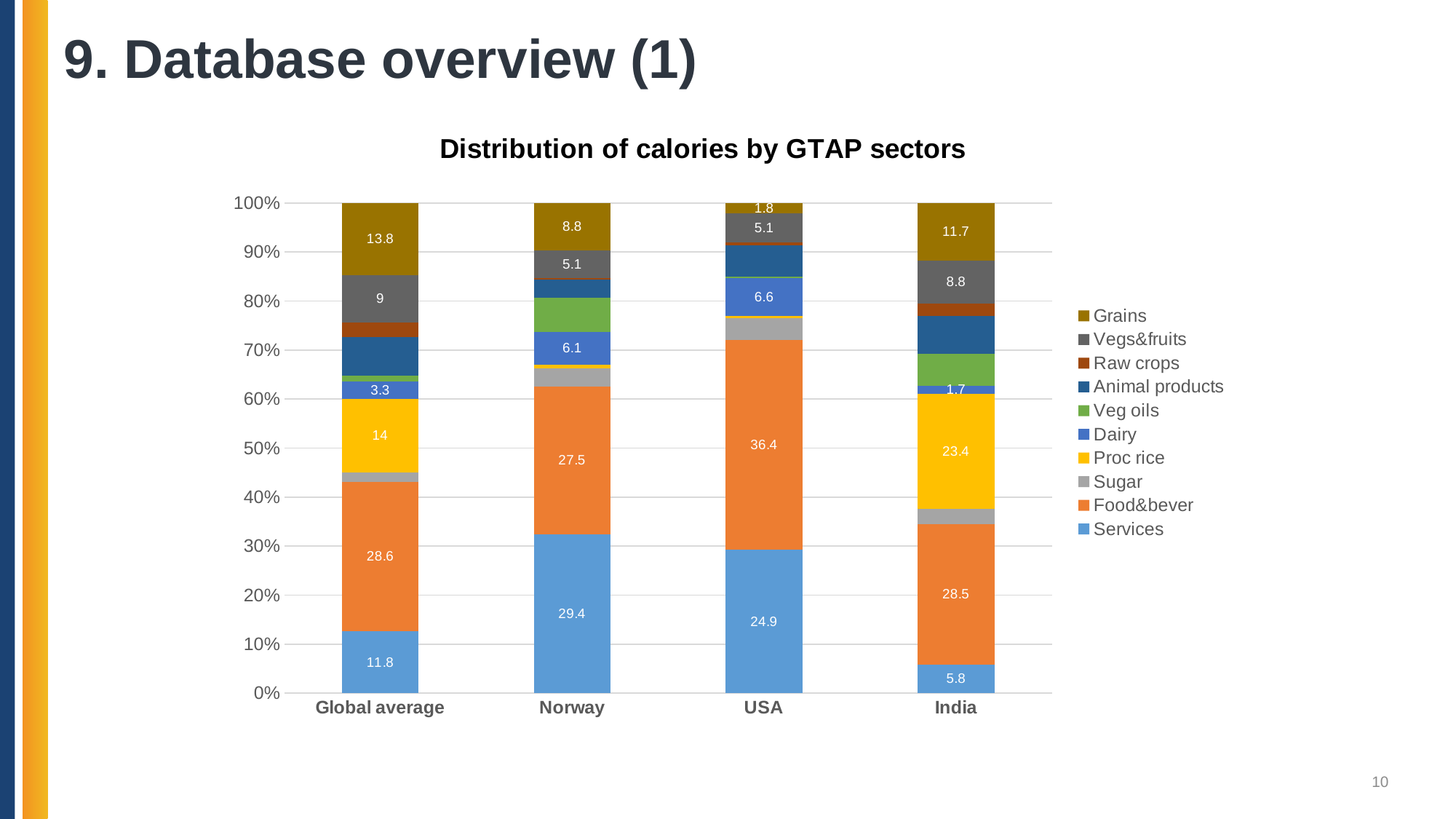

# 9. Database overview (1)

### Chart: Distribution of calories by GTAP sectors

| Category | Services | Food&bever | Sugar | Proc rice | Dairy | Veg oils | Animal products | Raw crops | Vegs&fruits | Grains |
|---|---|---|---|---|---|---|---|---|---|---|
| Global average | 11.8 | 28.6 | 1.7999999999999998 | 14.000000000000002 | 3.3000000000000003 | 1.0999999999999999 | 7.4 | 2.8 | 9.0 | 13.8 |
| Norway | 29.4 | 27.5 | 3.3000000000000003 | 0.7000000000000001 | 6.1 | 6.3 | 3.4 | 0.30000000000000004 | 5.1 | 8.8 |
| USA | 24.900000000000002 | 36.4 | 3.8 | 0.4 | 6.6000000000000005 | 0.2 | 5.3999999999999995 | 0.5 | 5.1 | 1.7999999999999998 |
| India | 5.800000000000001 | 28.500000000000004 | 3.1 | 23.400000000000002 | 1.7000000000000002 | 6.5 | 7.7 | 2.4000000000000004 | 8.799999999999999 | 11.7 |
10